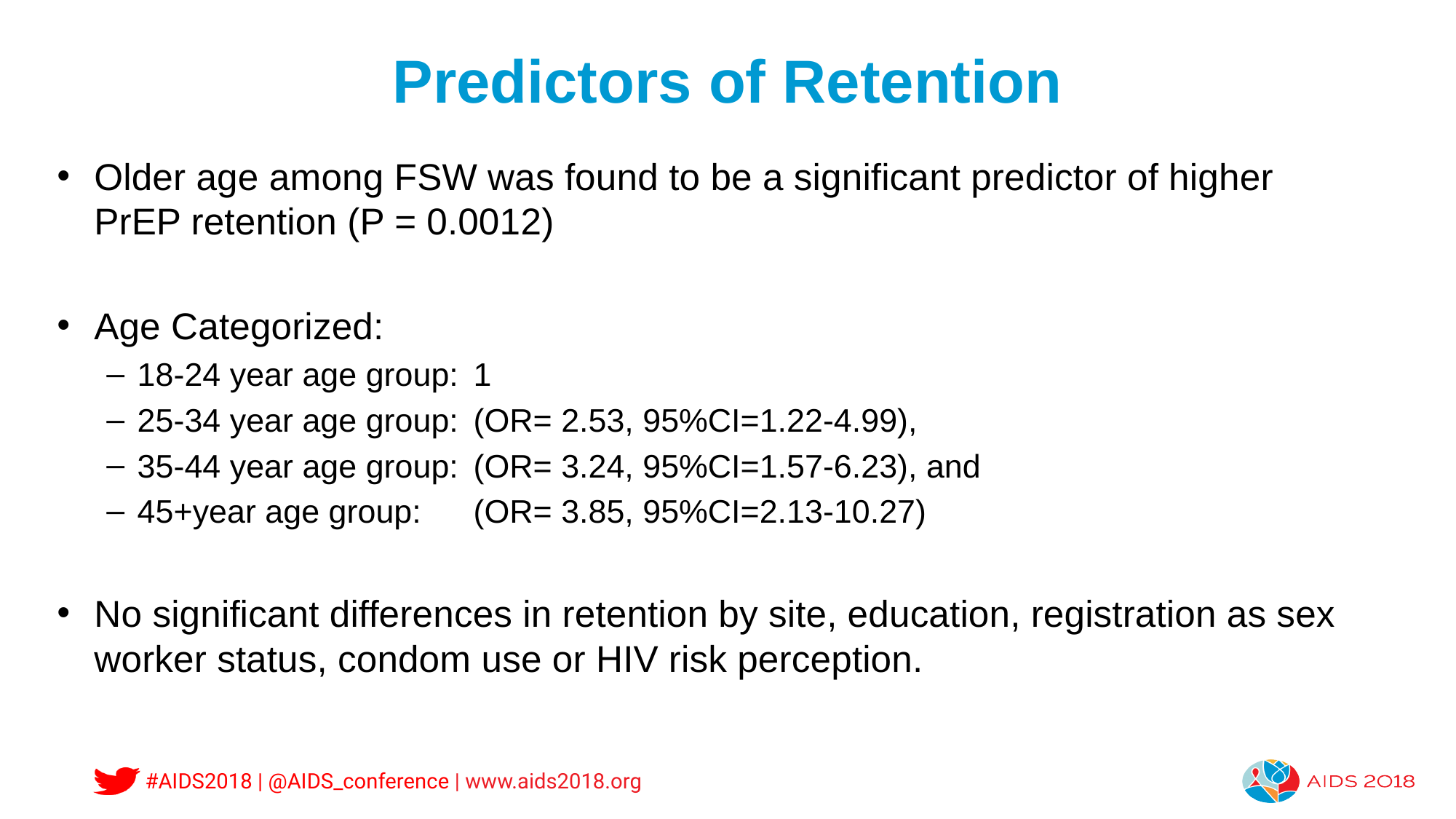

# Predictors of Retention
Older age among FSW was found to be a significant predictor of higher PrEP retention (P = 0.0012)

Age Categorized:
18-24 year age group:	1
25-34 year age group:	(OR= 2.53, 95%CI=1.22-4.99),
35-44 year age group:	(OR= 3.24, 95%CI=1.57-6.23), and
45+year age group:		(OR= 3.85, 95%CI=2.13-10.27)

No significant differences in retention by site, education, registration as sex worker status, condom use or HIV risk perception.